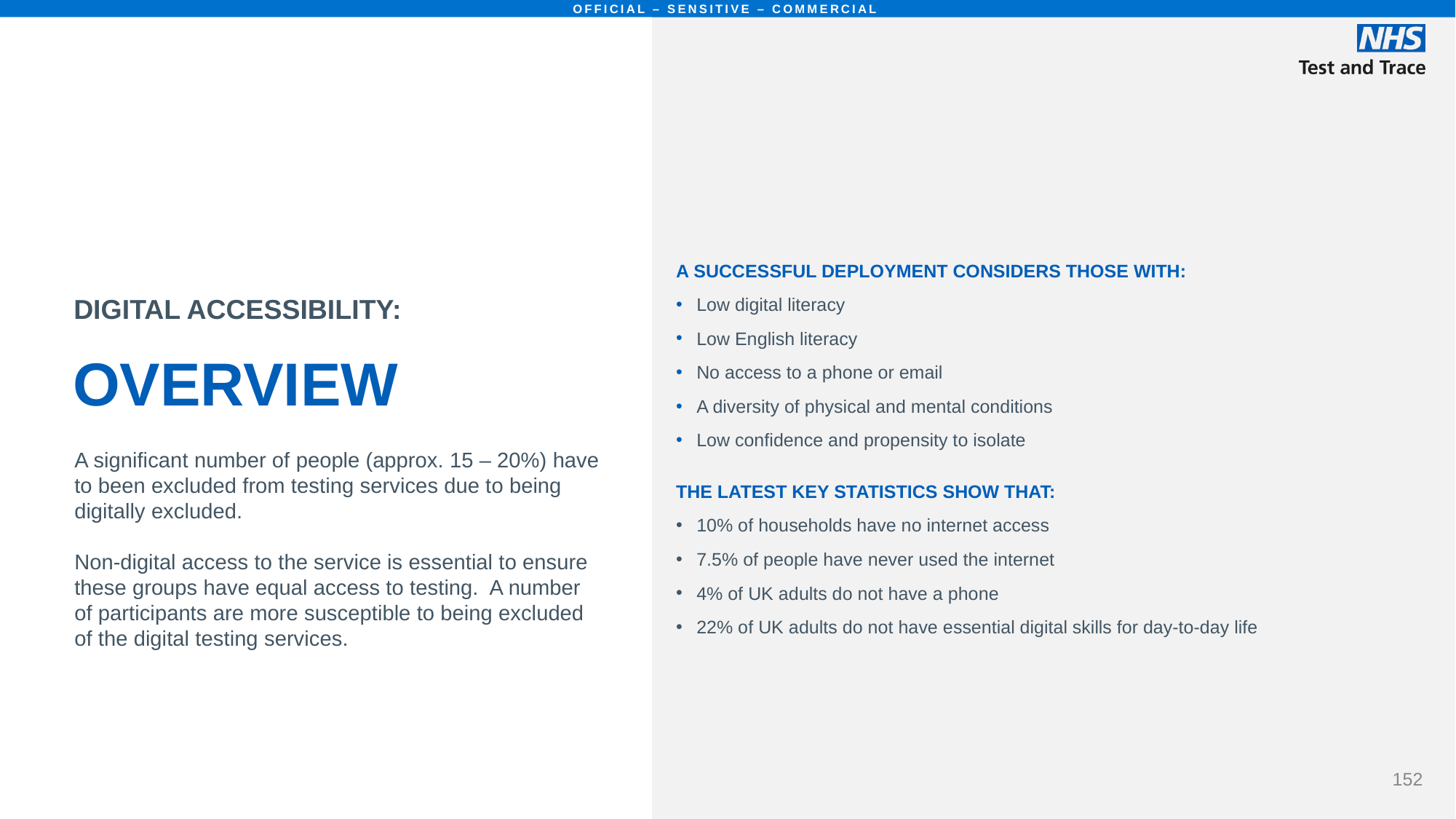

# OVERVIEW

A SUCCESSFUL DEPLOYMENT CONSIDERS THOSE WITH:
Low digital literacy
Low English literacy
No access to a phone or email
A diversity of physical and mental conditions
Low confidence and propensity to isolate

THE LATEST KEY STATISTICS SHOW THAT:
10% of households have no internet access
7.5% of people have never used the internet
4% of UK adults do not have a phone
22% of UK adults do not have essential digital skills for day-to-day life
DIGITAL ACCESSIBILITY:
A significant number of people (approx. 15 – 20%) have to been excluded from testing services due to being digitally excluded.

Non-digital access to the service is essential to ensure these groups have equal access to testing.  A number of participants are more susceptible to being excluded of the digital testing services.